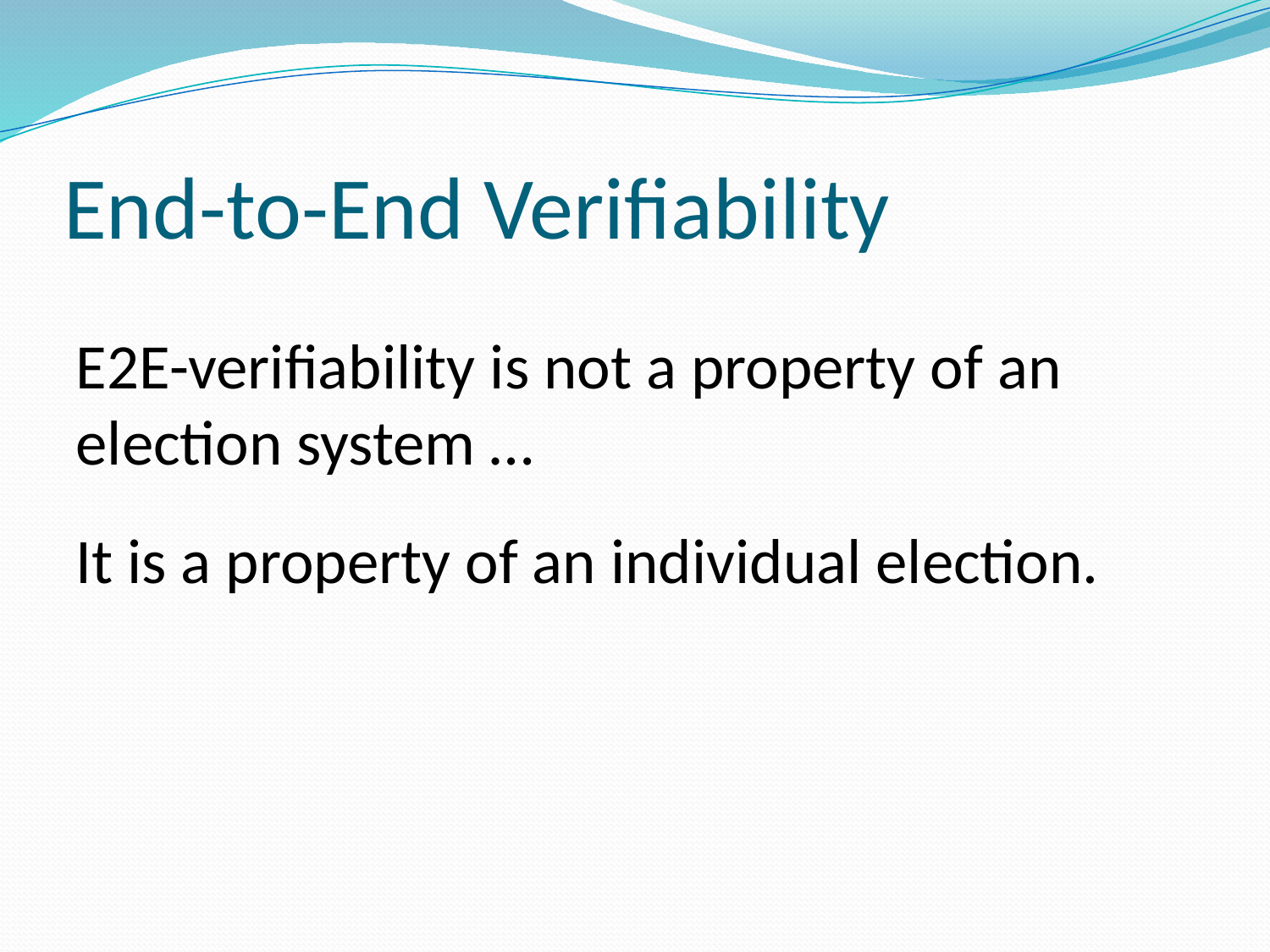

# End-to-End Verifiability

E2E-verifiability is not a property of an election system …

It is a property of an individual election.